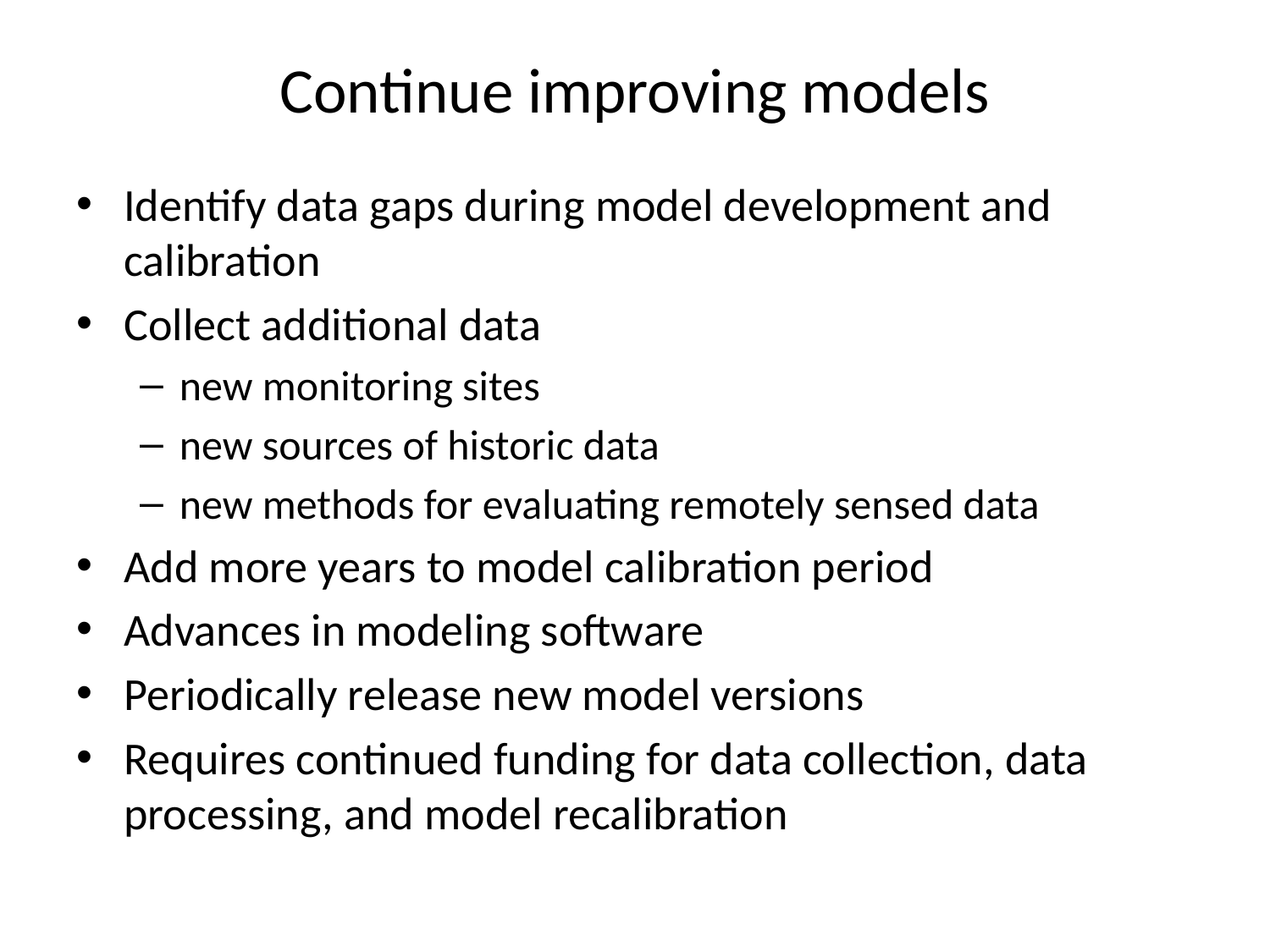

# Continue improving models
Identify data gaps during model development and calibration
Collect additional data
new monitoring sites
new sources of historic data
new methods for evaluating remotely sensed data
Add more years to model calibration period
Advances in modeling software
Periodically release new model versions
Requires continued funding for data collection, data processing, and model recalibration